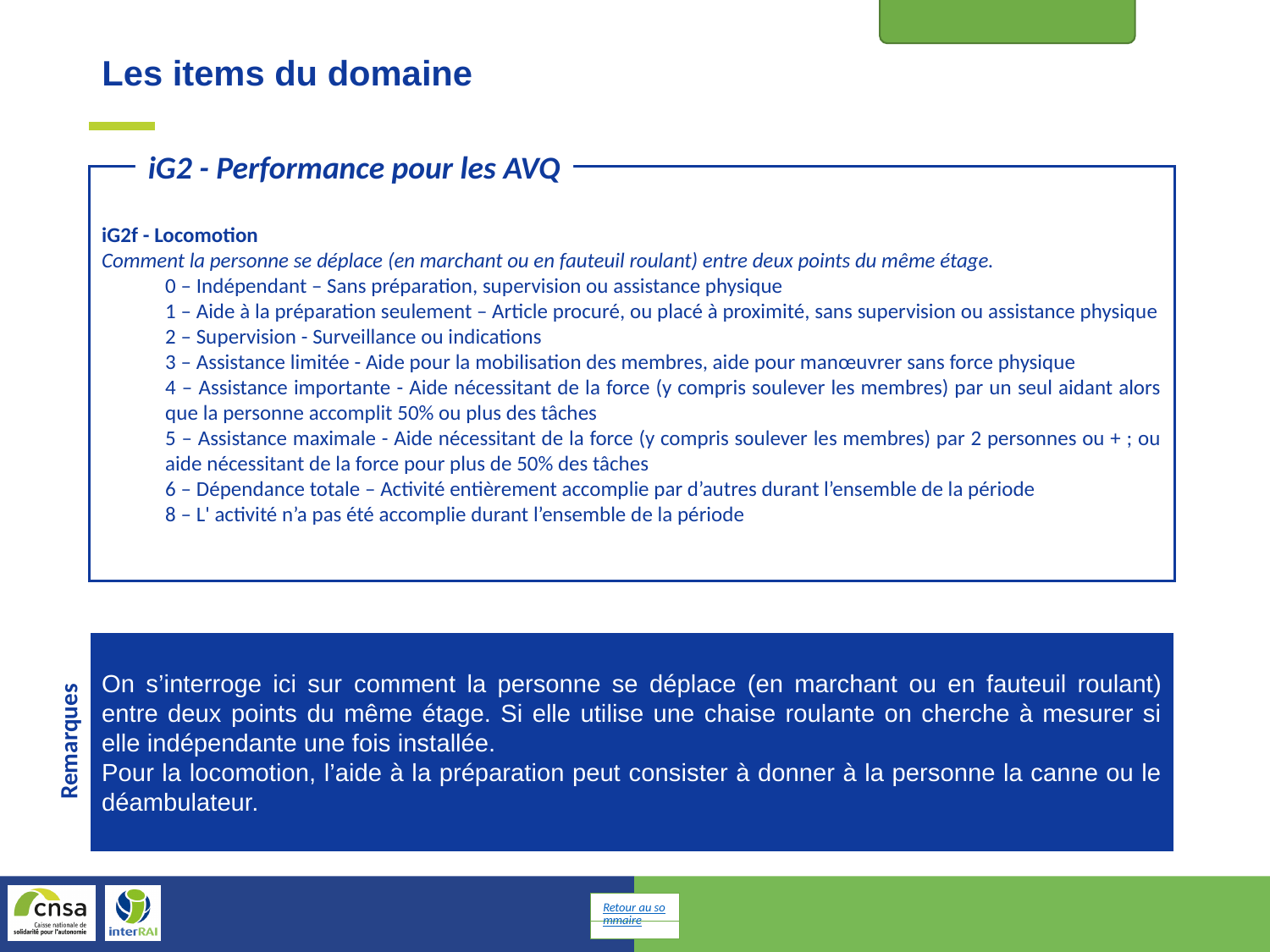

Etat fonctionnel
Les items du domaine
iG2 - Performance pour les AVQ
iG2f - Locomotion
Comment la personne se déplace (en marchant ou en fauteuil roulant) entre deux points du même étage.
0 – Indépendant – Sans préparation, supervision ou assistance physique
1 – Aide à la préparation seulement – Article procuré, ou placé à proximité, sans supervision ou assistance physique
2 – Supervision - Surveillance ou indications
3 – Assistance limitée - Aide pour la mobilisation des membres, aide pour manœuvrer sans force physique
4 – Assistance importante - Aide nécessitant de la force (y compris soulever les membres) par un seul aidant alors que la personne accomplit 50% ou plus des tâches
5 – Assistance maximale - Aide nécessitant de la force (y compris soulever les membres) par 2 personnes ou + ; ou aide nécessitant de la force pour plus de 50% des tâches
6 – Dépendance totale – Activité entièrement accomplie par d’autres durant l’ensemble de la période
8 – L' activité n’a pas été accomplie durant l’ensemble de la période
On s’interroge ici sur comment la personne se déplace (en marchant ou en fauteuil roulant) entre deux points du même étage. Si elle utilise une chaise roulante on cherche à mesurer si elle indépendante une fois installée.
Pour la locomotion, l’aide à la préparation peut consister à donner à la personne la canne ou le déambulateur.
Remarques

Retour au sommaire